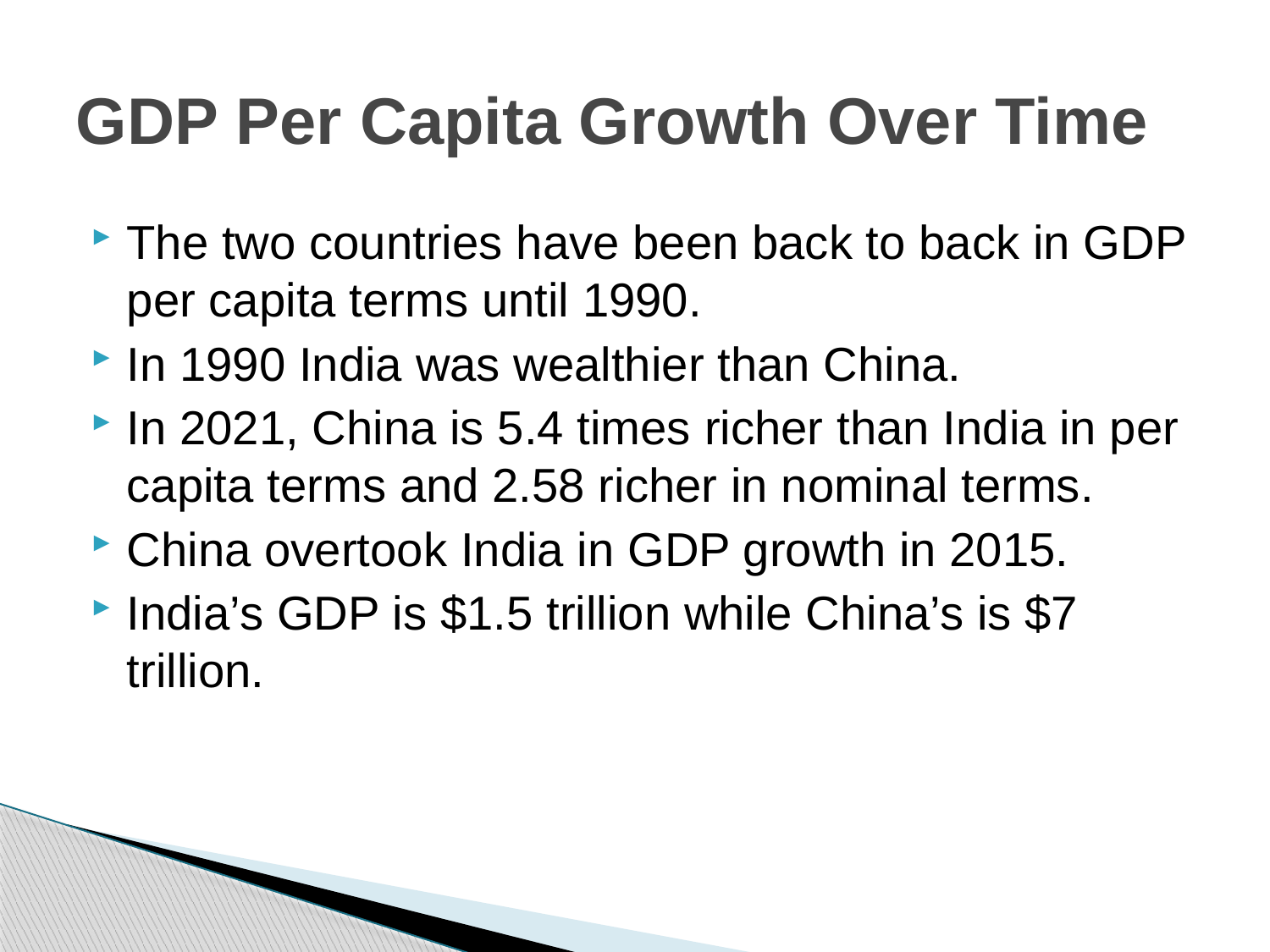

# GDP Per Capita Growth Over Time
The two countries have been back to back in GDP per capita terms until 1990.
In 1990 India was wealthier than China.
In 2021, China is 5.4 times richer than India in per capita terms and 2.58 richer in nominal terms.
China overtook India in GDP growth in 2015.
India’s GDP is $1.5 trillion while China’s is $7 trillion.